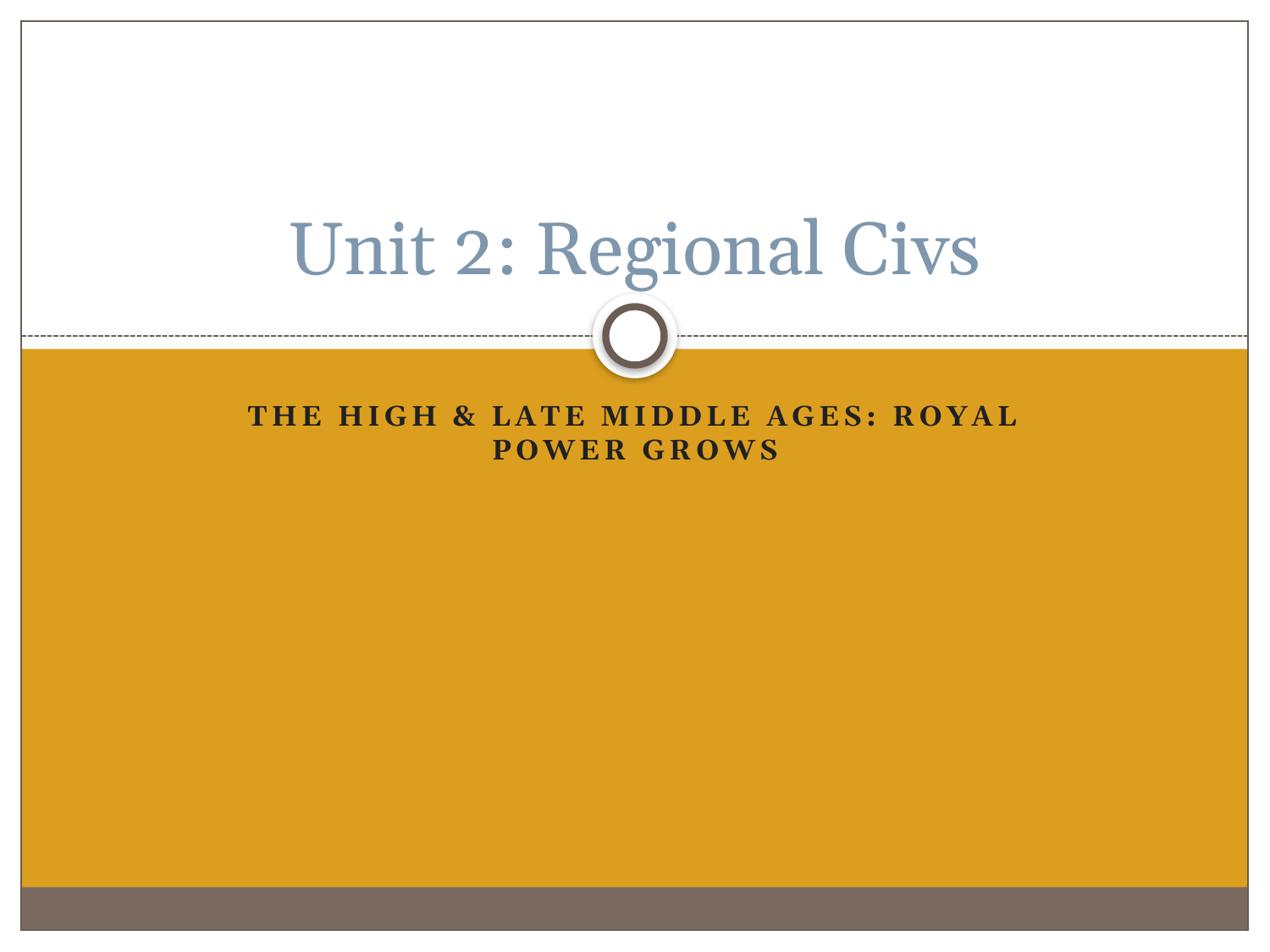

# Unit 2: Regional Civs
The High & Late Middle Ages: Royal Power Grows